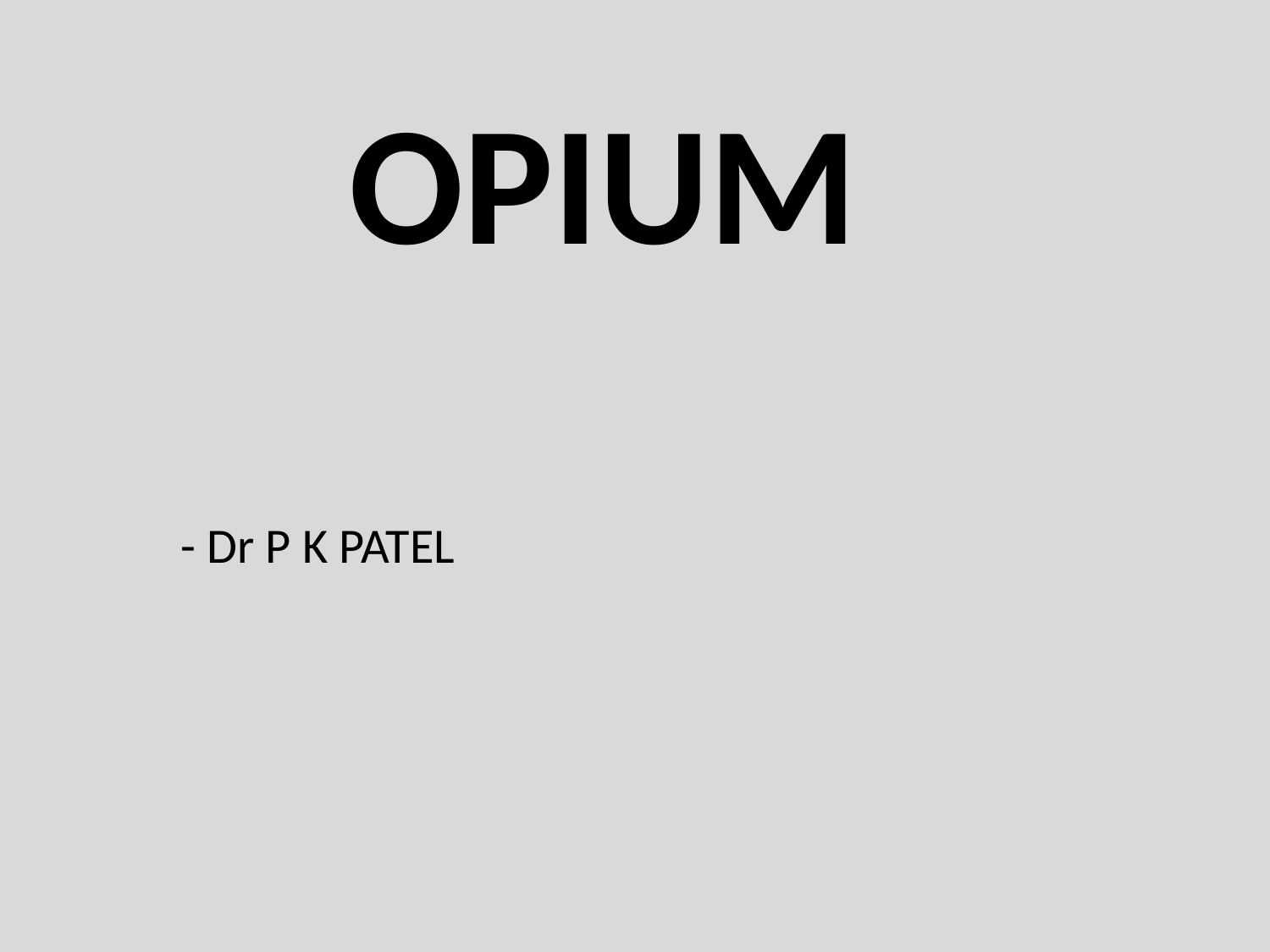

# OPIUM
     - Dr P K PATEL